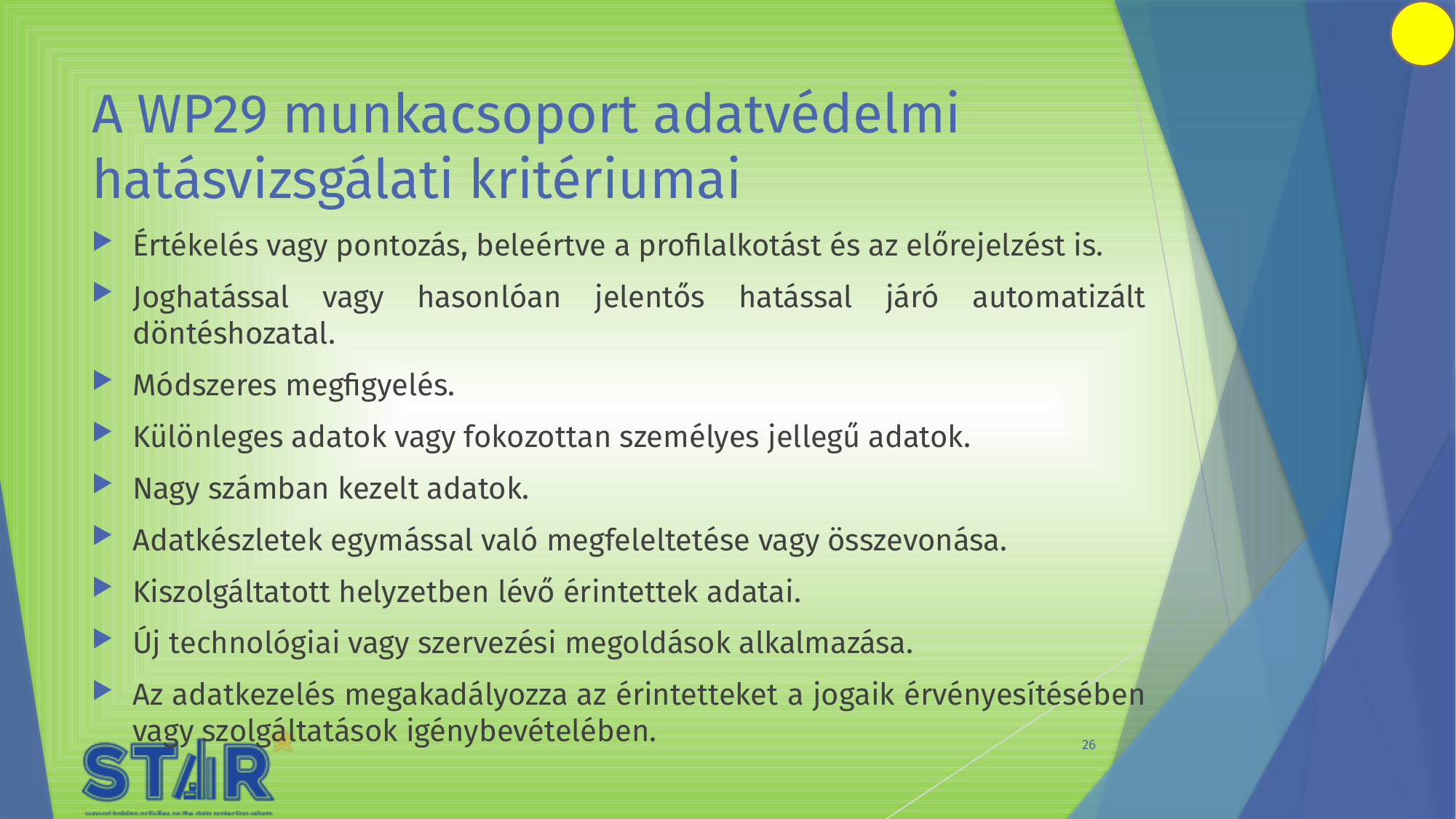

# A WP29 munkacsoport adatvédelmi hatásvizsgálati kritériumai
Értékelés vagy pontozás, beleértve a profilalkotást és az előrejelzést is.
Joghatással vagy hasonlóan jelentős hatással járó automatizált döntéshozatal.
Módszeres megfigyelés.
Különleges adatok vagy fokozottan személyes jellegű adatok.
Nagy számban kezelt adatok.
Adatkészletek egymással való megfeleltetése vagy összevonása.
Kiszolgáltatott helyzetben lévő érintettek adatai.
Új technológiai vagy szervezési megoldások alkalmazása.
Az adatkezelés megakadályozza az érintetteket a jogaik érvényesítésében vagy szolgáltatások igénybevételében.

26